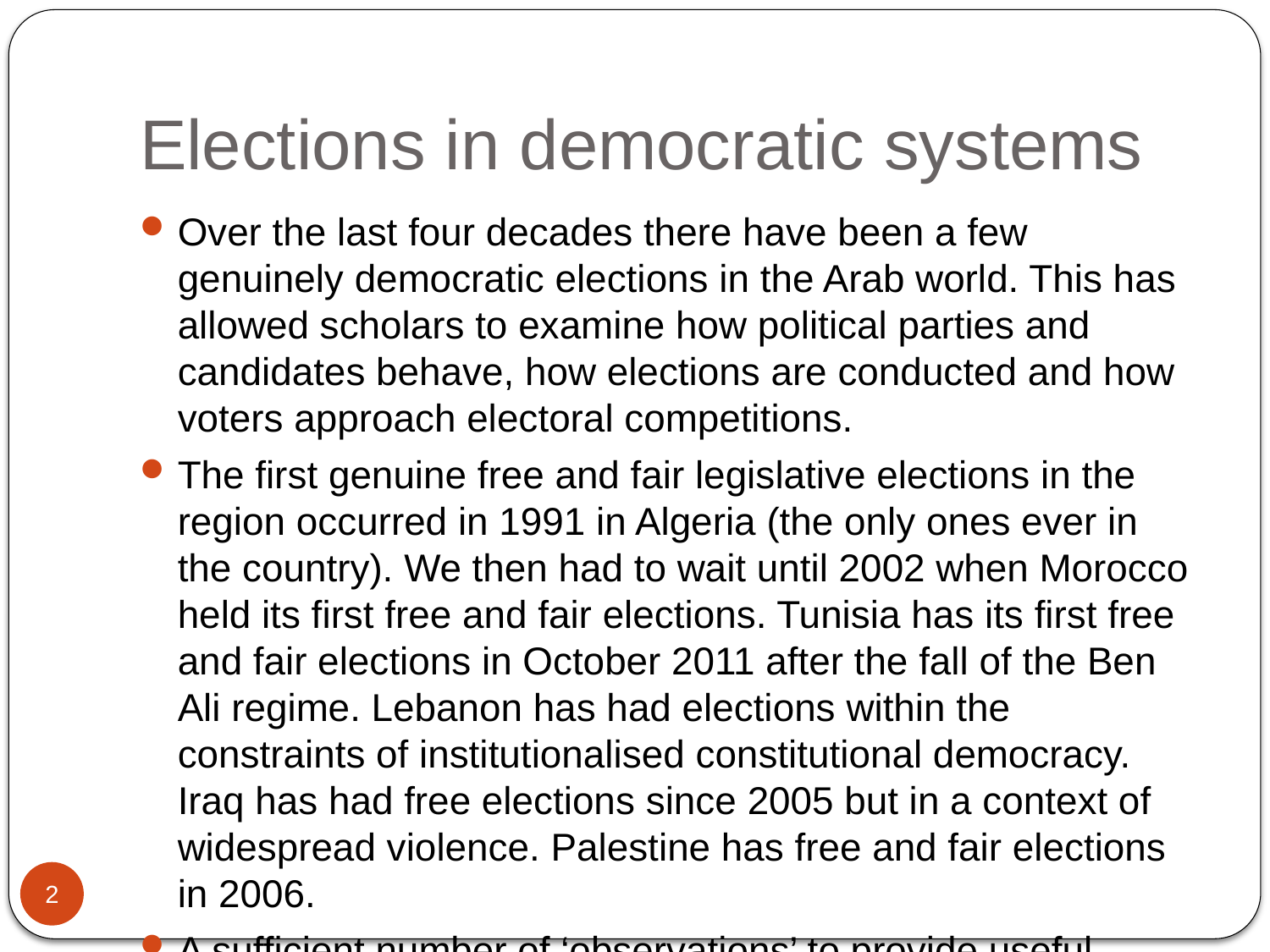

# Elections in democratic systems
Over the last four decades there have been a few genuinely democratic elections in the Arab world. This has allowed scholars to examine how political parties and candidates behave, how elections are conducted and how voters approach electoral competitions.
The first genuine free and fair legislative elections in the region occurred in 1991 in Algeria (the only ones ever in the country). We then had to wait until 2002 when Morocco held its first free and fair elections. Tunisia has its first free and fair elections in October 2011 after the fall of the Ben Ali regime. Lebanon has had elections within the constraints of institutionalised constitutional democracy. Iraq has had free elections since 2005 but in a context of widespread violence. Palestine has free and fair elections in 2006.
A sufficient number of ‘observations’ to provide useful findings.

2